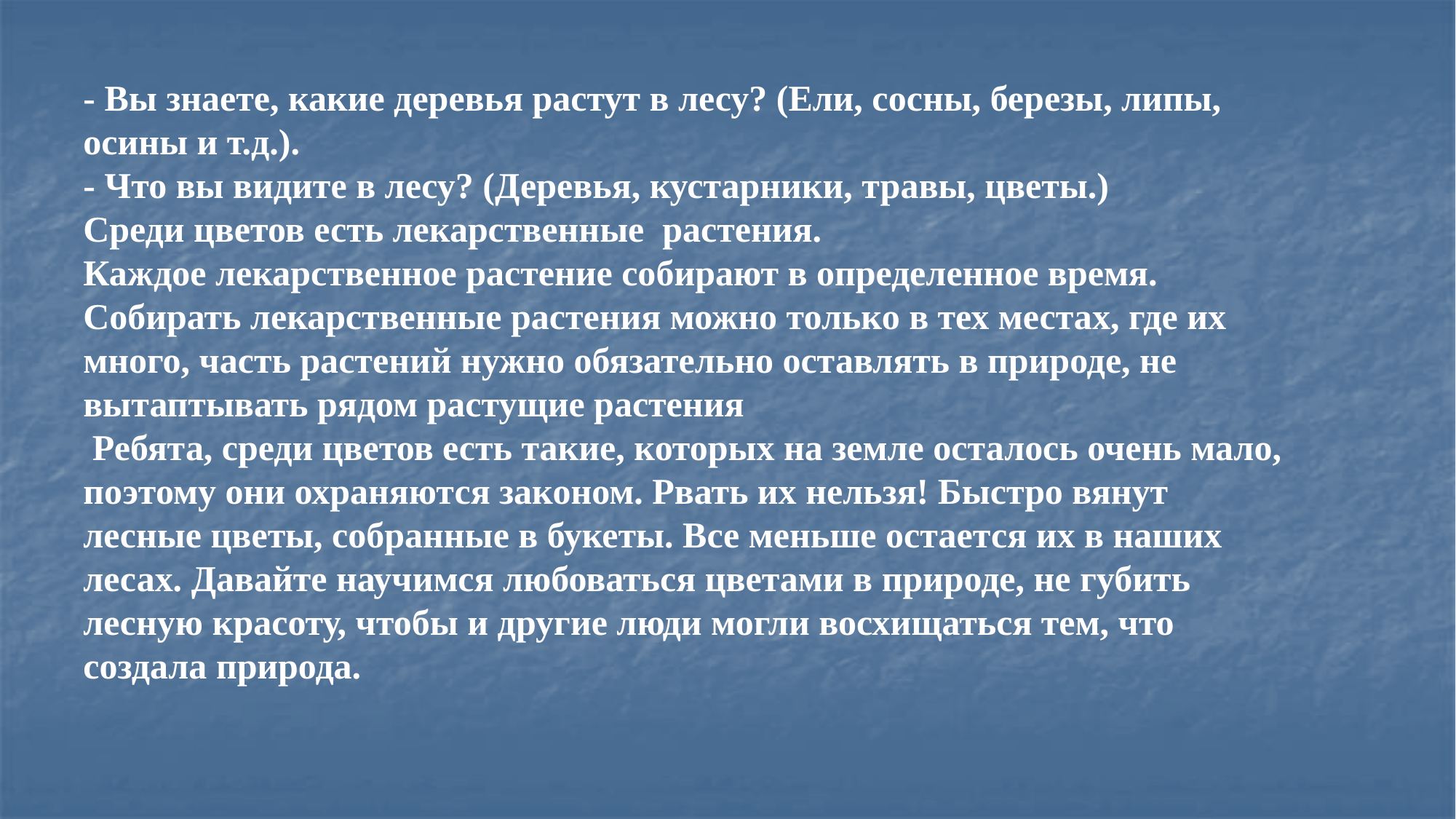

- Вы знаете, какие деревья растут в лесу? (Ели, сосны, березы, липы, осины и т.д.).
- Что вы видите в лесу? (Деревья, кустарники, травы, цветы.)
Среди цветов есть лекарственные  растения.
Каждое лекарственное растение собирают в определенное время. Собирать лекарственные растения можно только в тех местах, где их много, часть растений нужно обязательно оставлять в природе, не вытаптывать рядом растущие растения
 Ребята, среди цветов есть такие, которых на земле осталось очень мало, поэтому они охраняются законом. Рвать их нельзя! Быстро вянут лесные цветы, собранные в букеты. Все меньше остается их в наших лесах. Давайте научимся любоваться цветами в природе, не губить лесную красоту, чтобы и другие люди могли восхищаться тем, что создала природа.